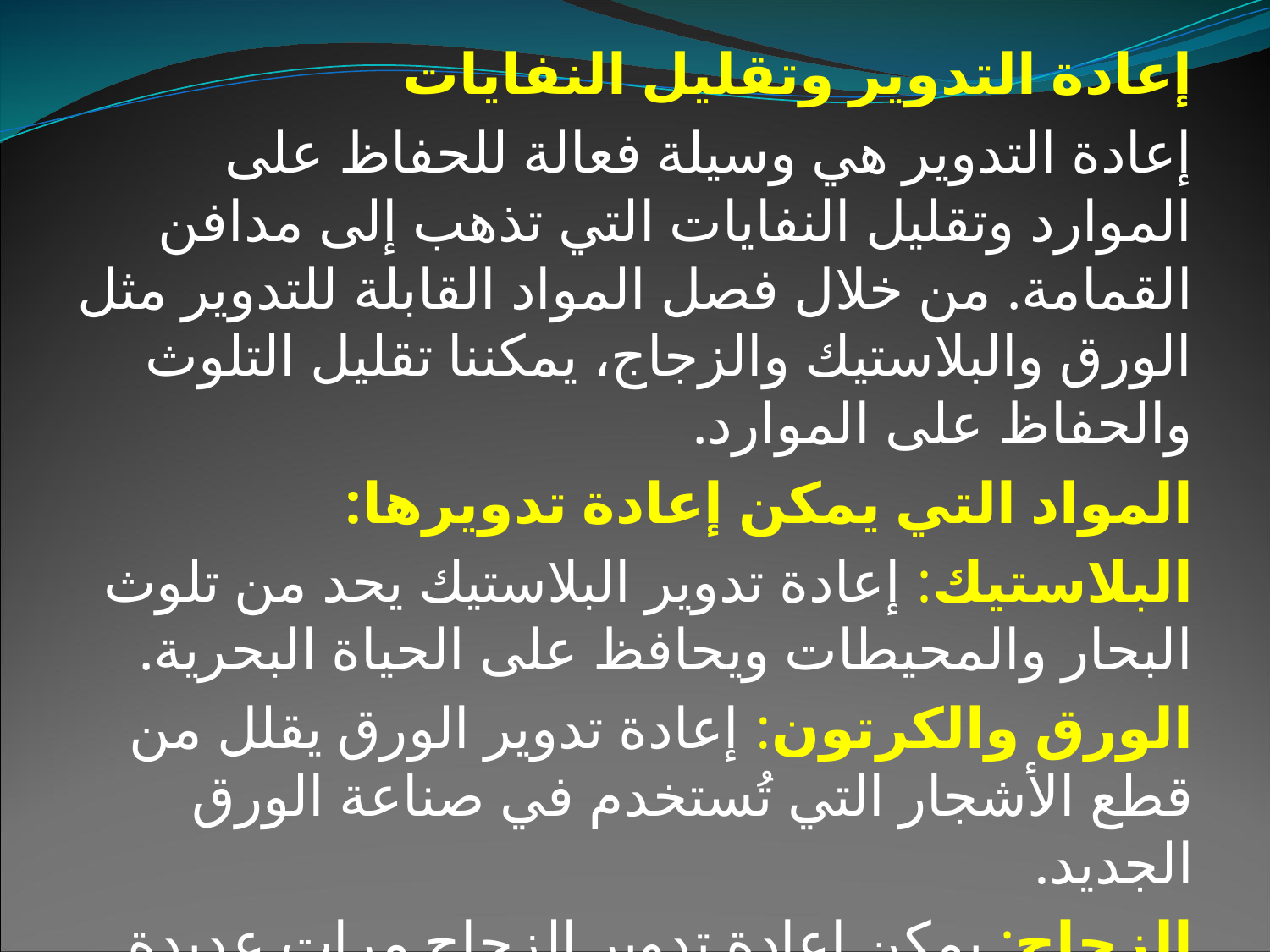

إعادة التدوير وتقليل النفايات
إعادة التدوير هي وسيلة فعالة للحفاظ على الموارد وتقليل النفايات التي تذهب إلى مدافن القمامة. من خلال فصل المواد القابلة للتدوير مثل الورق والبلاستيك والزجاج، يمكننا تقليل التلوث والحفاظ على الموارد.
المواد التي يمكن إعادة تدويرها:
البلاستيك: إعادة تدوير البلاستيك يحد من تلوث البحار والمحيطات ويحافظ على الحياة البحرية.
الورق والكرتون: إعادة تدوير الورق يقلل من قطع الأشجار التي تُستخدم في صناعة الورق الجديد.
الزجاج: يمكن إعادة تدوير الزجاج مرات عديدة دون فقدان جودته.